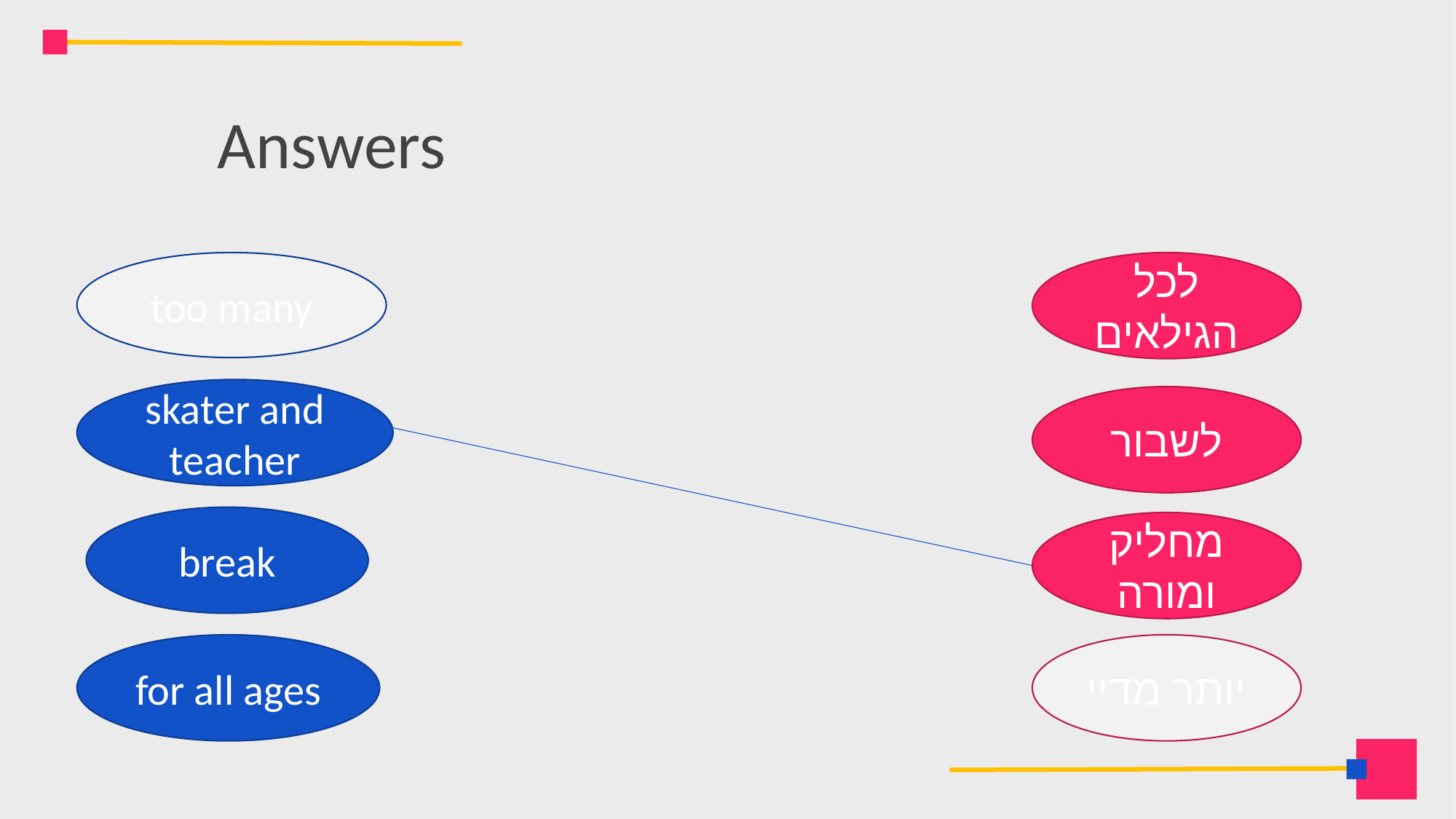

# Answers
לכל הגילאים
too many
skater and teacher
לשבור
break
מחליק ומורה
for all ages
יותר מדיי